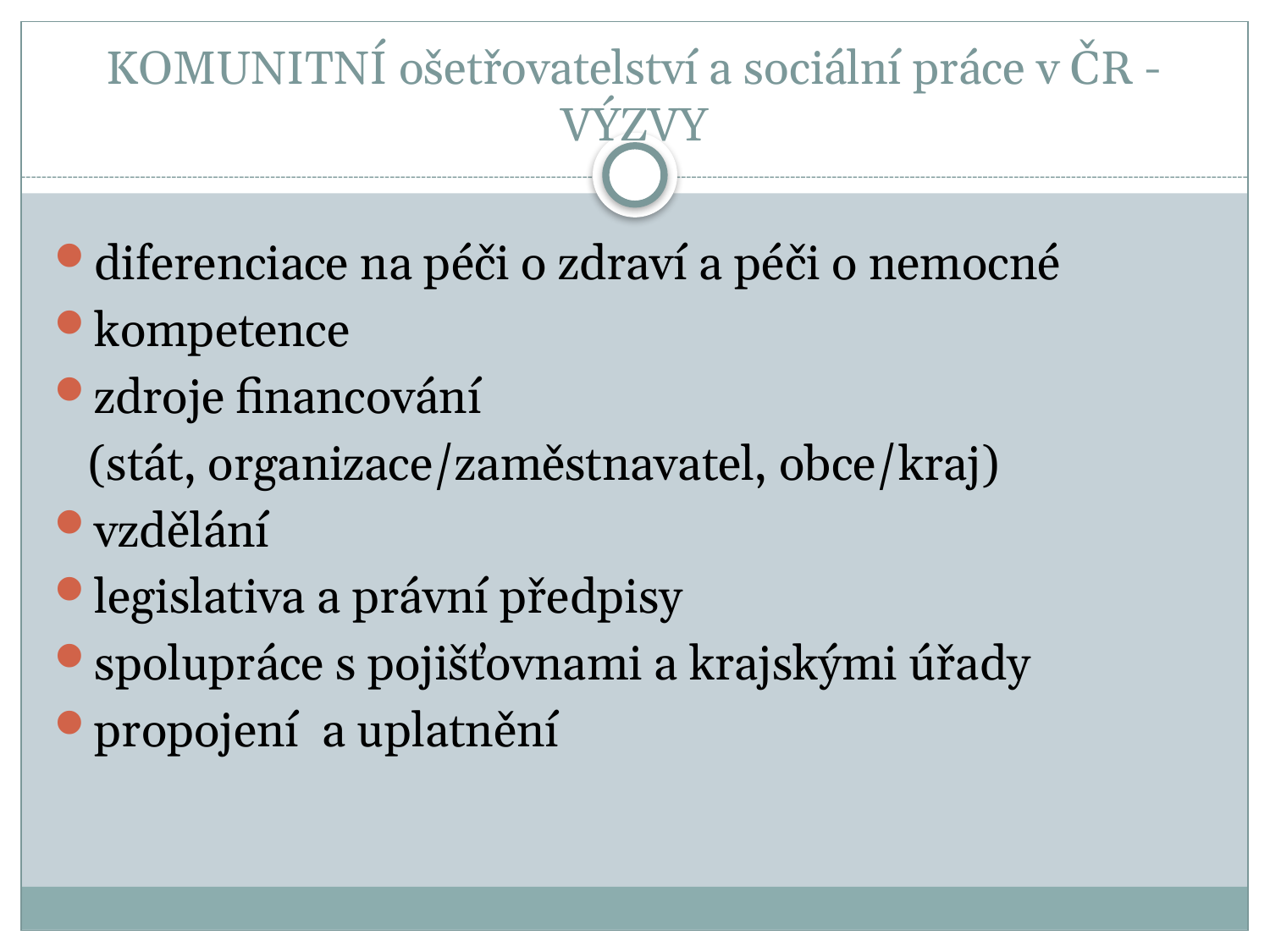

# KOMUNITNÍ ošetřovatelství a sociální práce v ČR - VÝZVY
diferenciace na péči o zdraví a péči o nemocné
kompetence
zdroje financování
   (stát, organizace/zaměstnavatel, obce/kraj)
vzdělání
legislativa a právní předpisy
spolupráce s pojišťovnami a krajskými úřady
propojení  a uplatnění